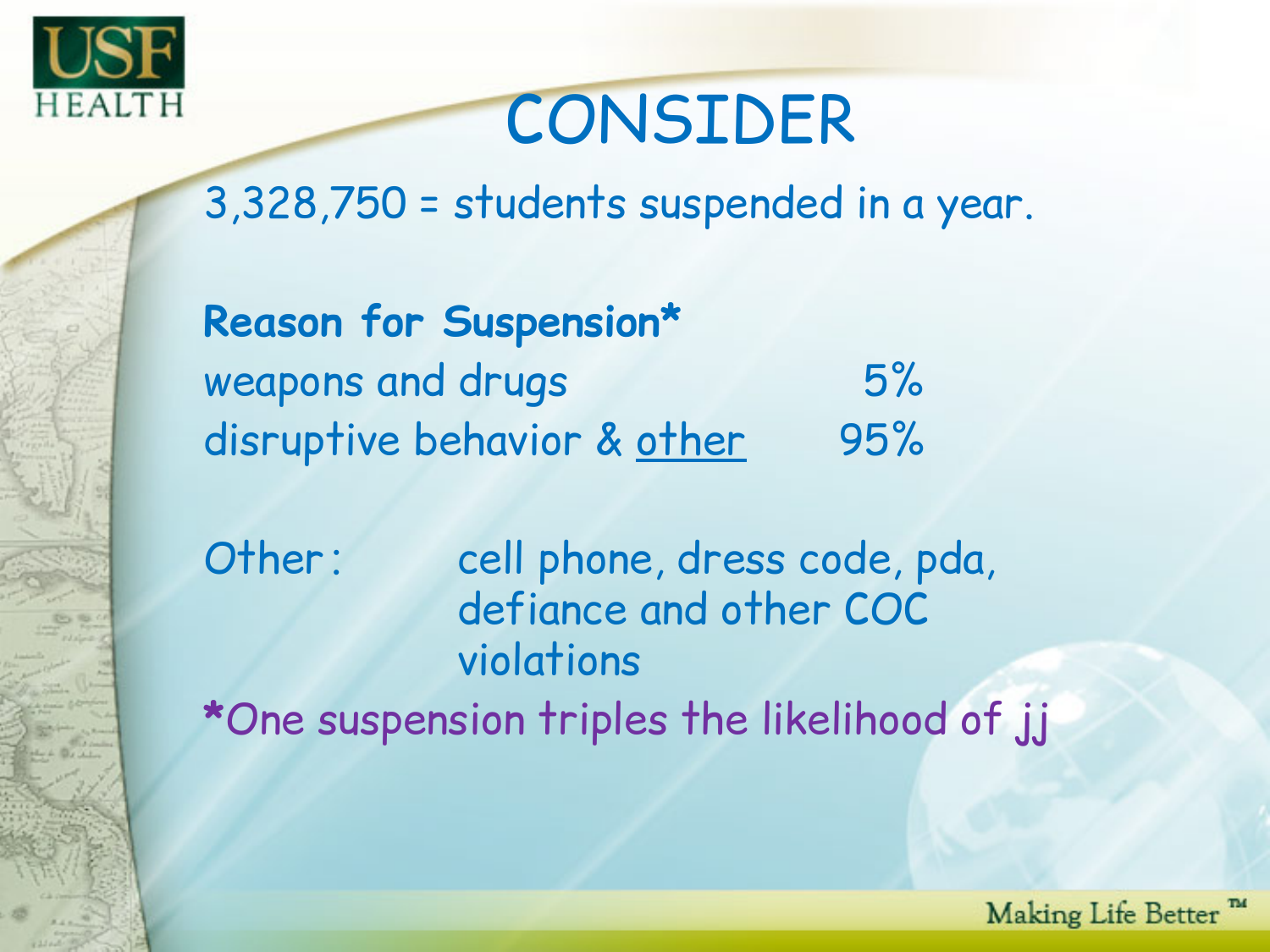

# CONSIDER
3,328,750 = students suspended in a year.

Reason for Suspension*
weapons and drugs		  	  5%
disruptive behavior & other	95%

Other	:	cell phone, dress code, pda, 		defiance and other COC 			violations
*One suspension triples the likelihood of jj